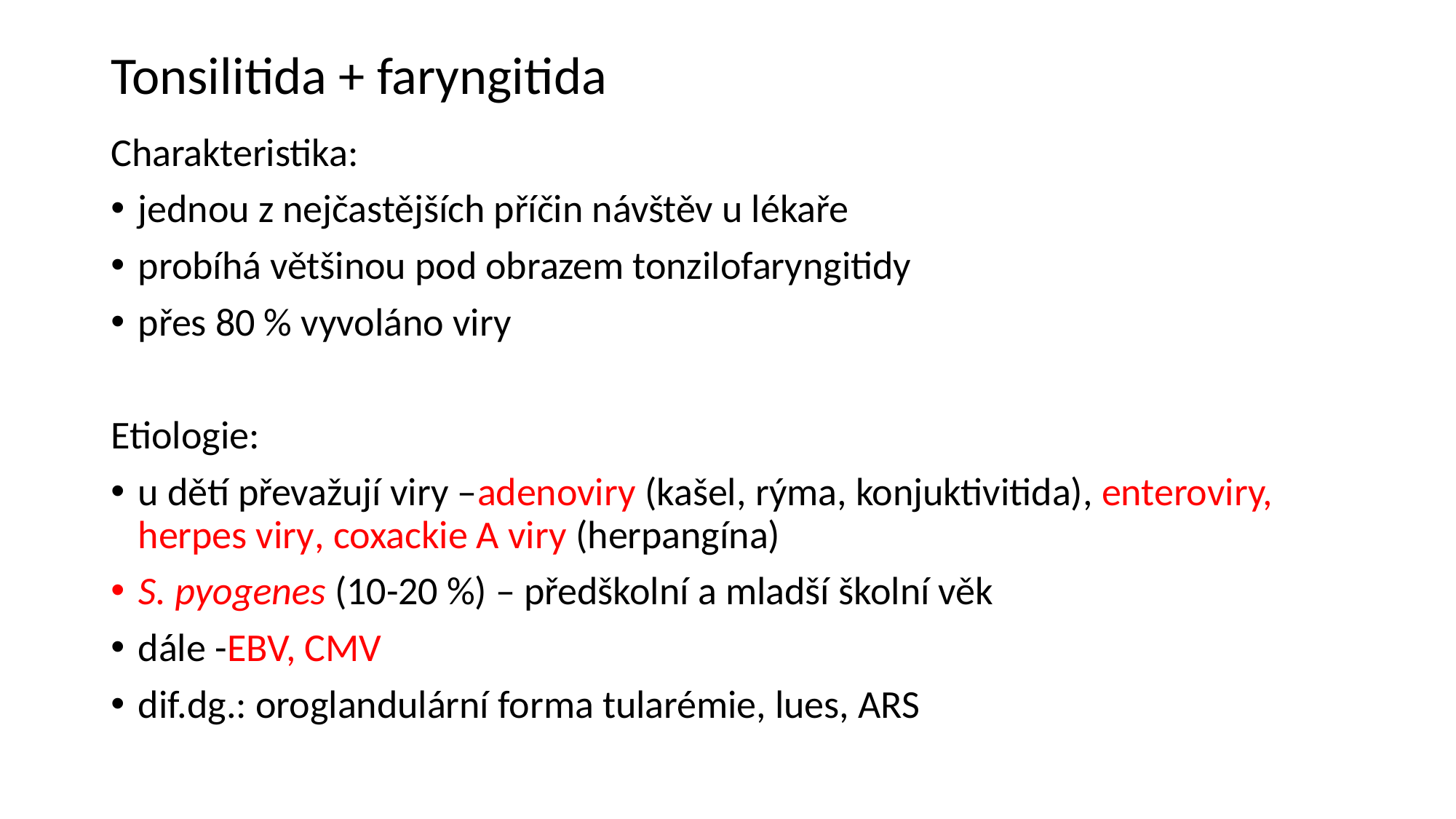

# Tonsilitida + faryngitida
Charakteristika:
jednou z nejčastějších příčin návštěv u lékaře
probíhá většinou pod obrazem tonzilofaryngitidy
přes 80 % vyvoláno viry

Etiologie:
u dětí převažují viry –adenoviry (kašel, rýma, konjuktivitida), enteroviry, herpes viry, coxackie A viry (herpangína)
S. pyogenes (10-20 %) – předškolní a mladší školní věk
dále -EBV, CMV
dif.dg.: oroglandulární forma tularémie, lues, ARS